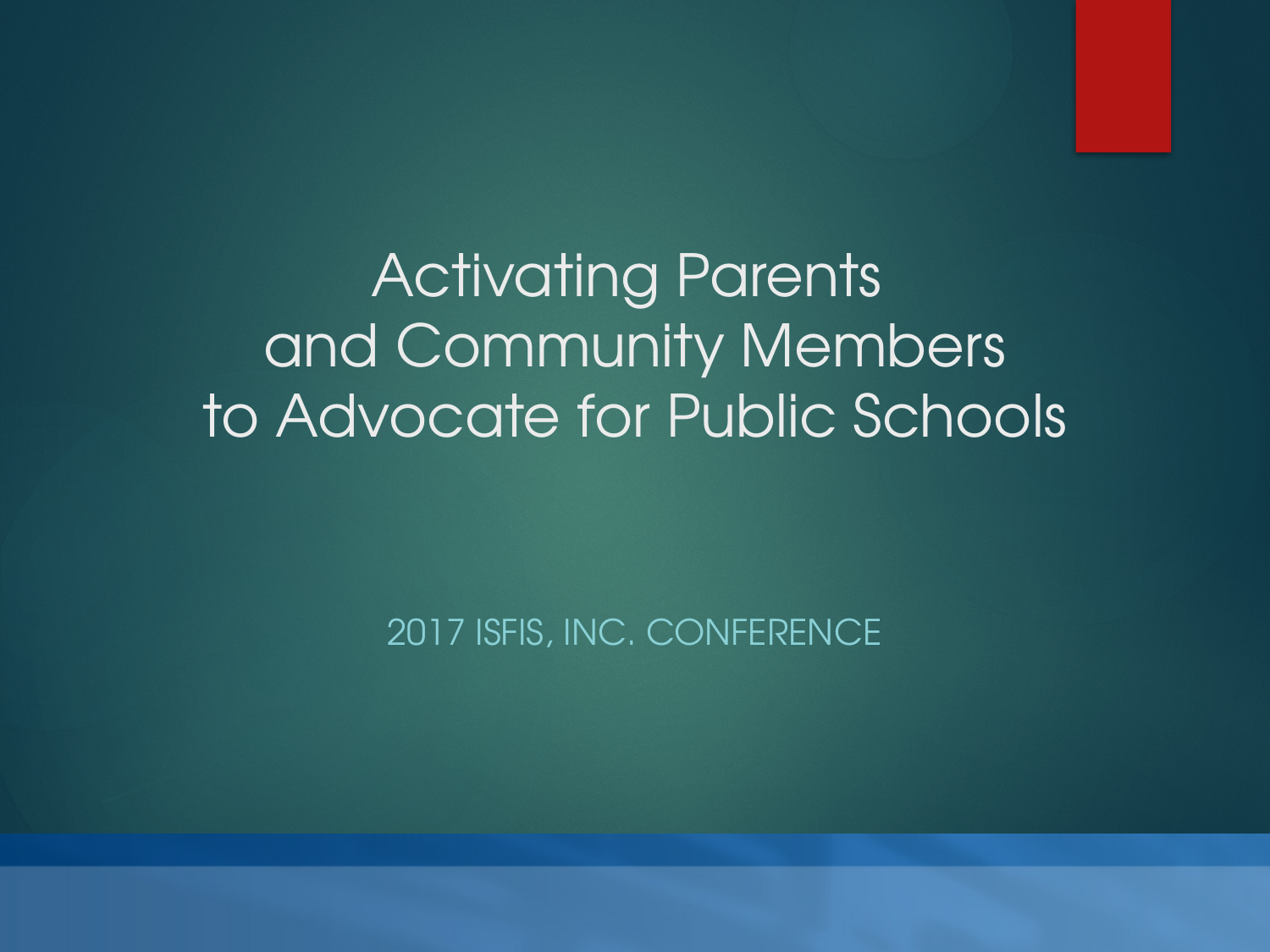

# Activating Parents and Community Members to Advocate for Public Schools
2017 ISFIS, Inc. Conference